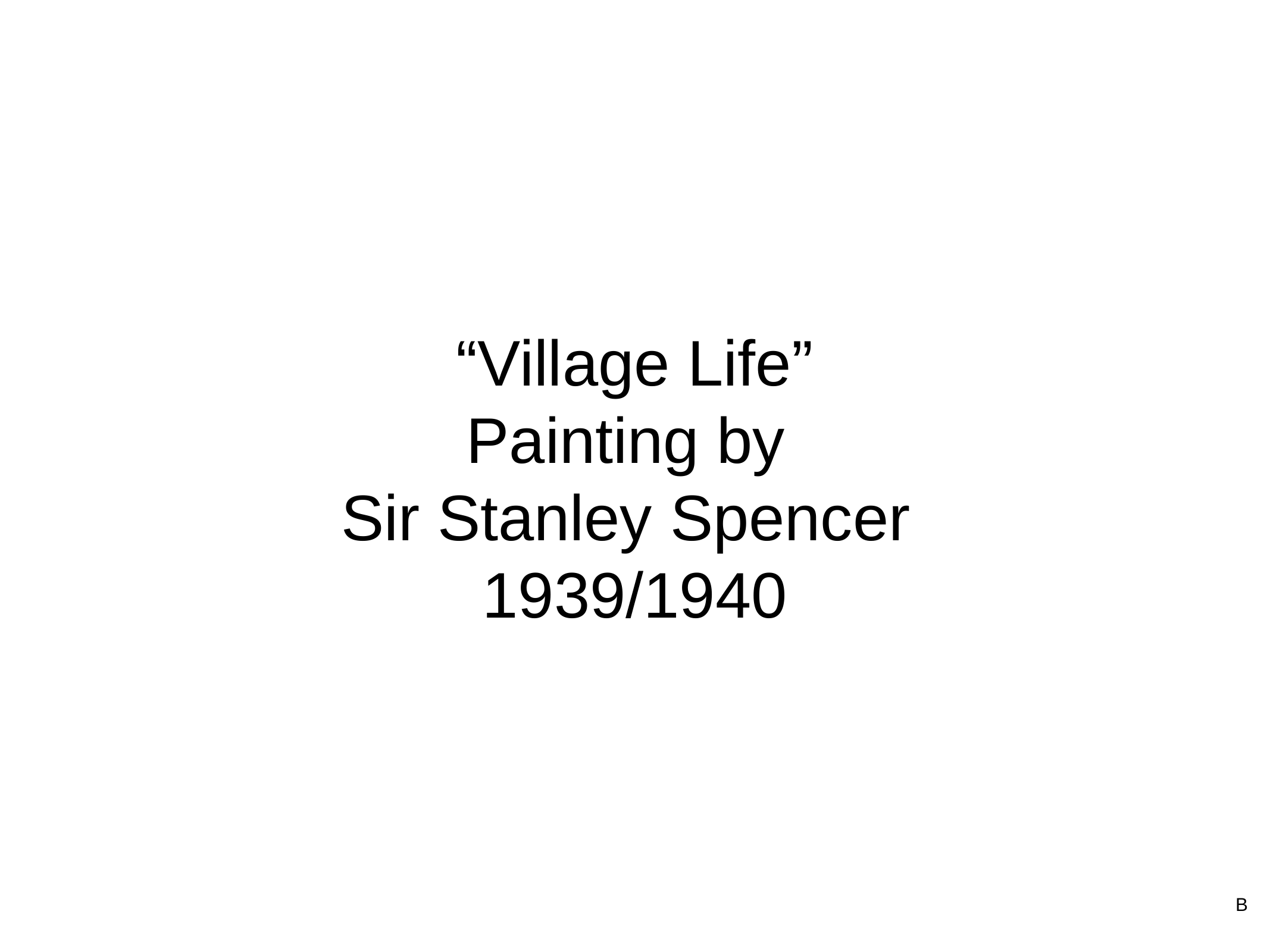

# “Village Life”
Painting by
Sir Stanley Spencer
1939/1940
B